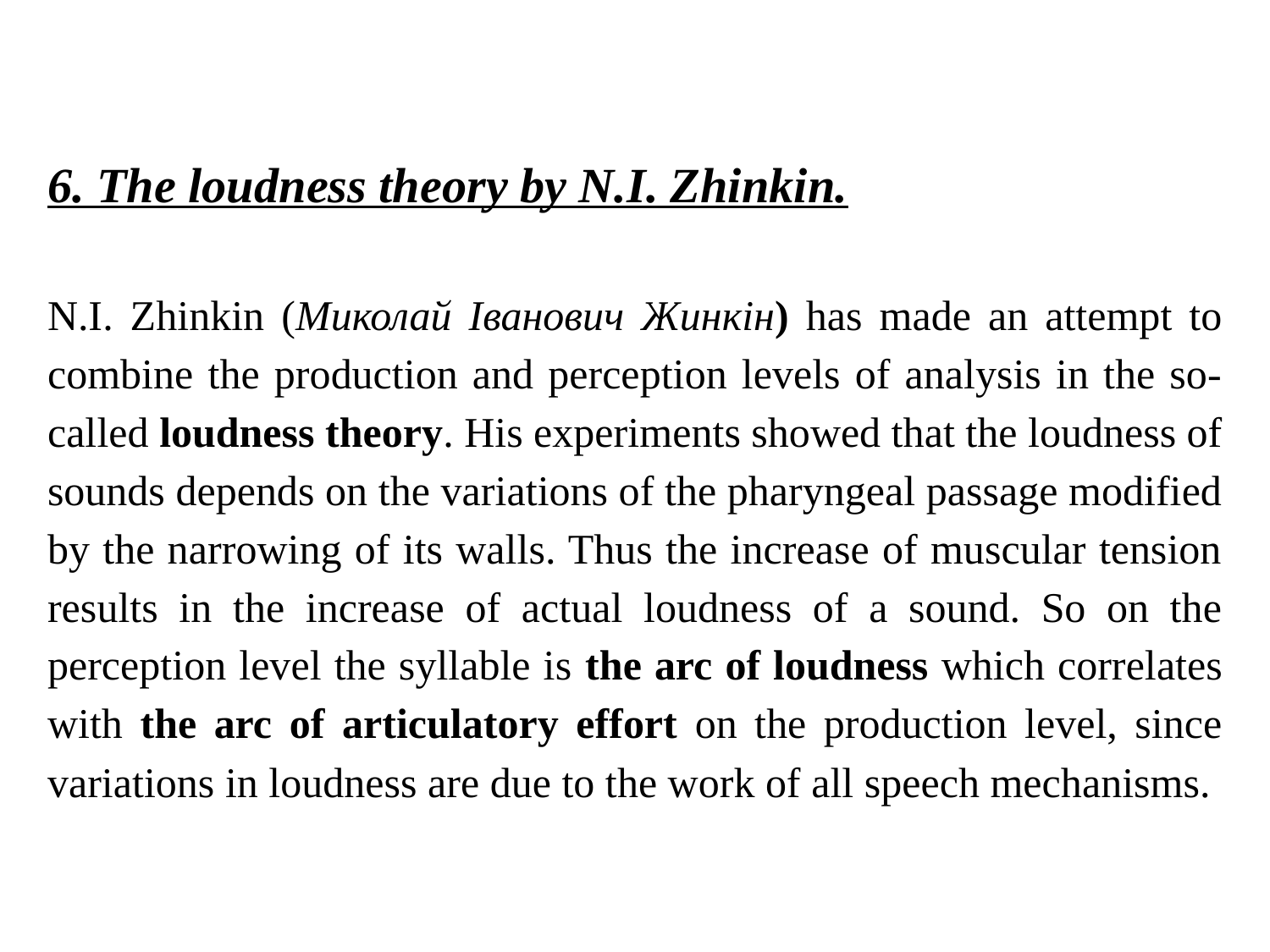

6. The loudness theory by N.I. Zhinkin.

N.I. Zhinkin (Миколай Іванович Жинкін) has made an attempt to combine the production and perception levels of analysis in the so-called loudness theory. His experiments showed that the loudness of sounds depends on the variations of the pharyngeal passage modified by the narrowing of its walls. Thus the increase of muscular tension results in the increase of actual loudness of a sound. So on the perception level the syllable is the arc of loudness which correlates with the arc of articulatory effort on the production level, since variations in loudness are due to the work of all speech mechanisms.